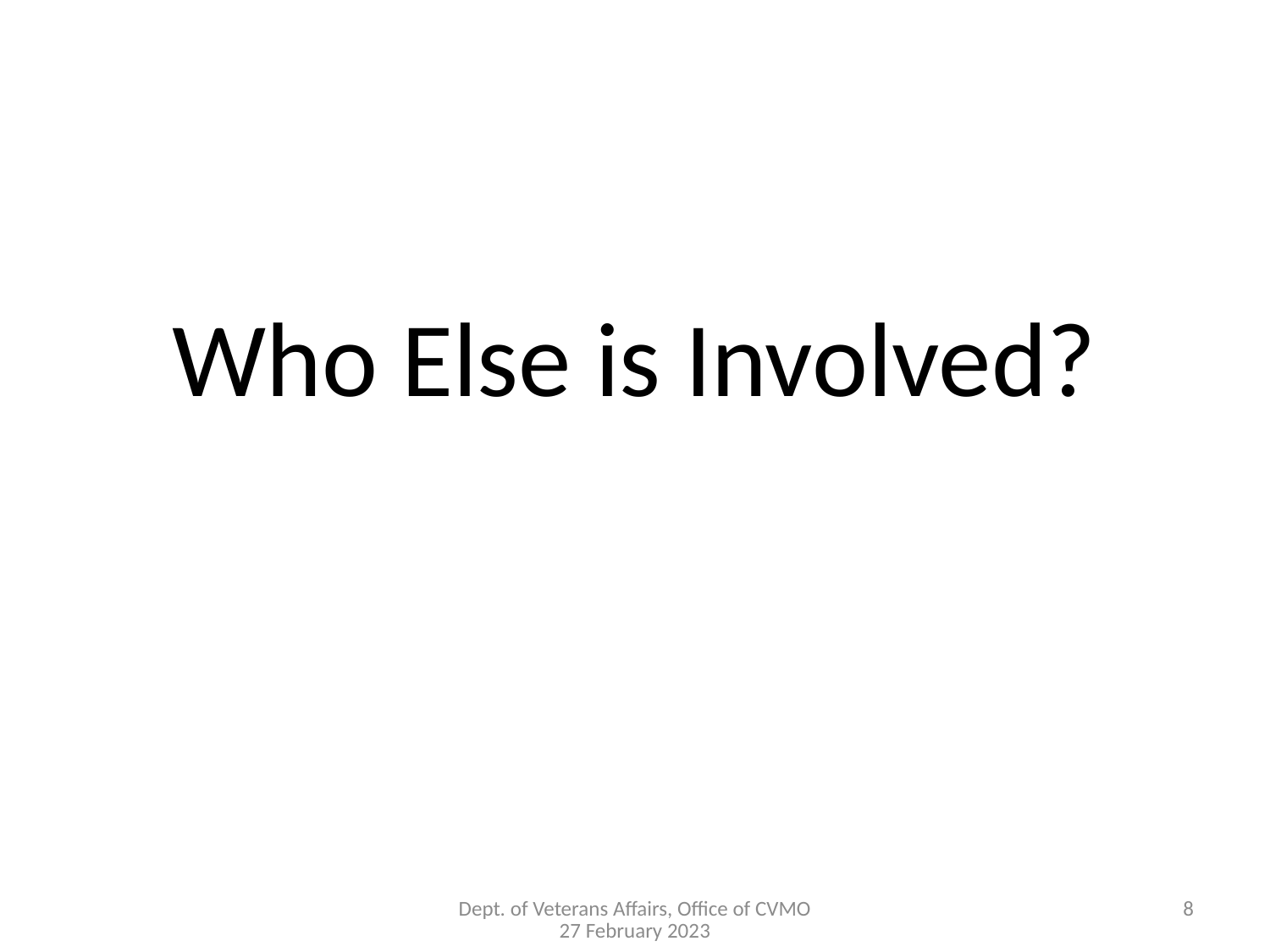

# Who Else is Involved?
8
Dept. of Veterans Affairs, Office of CVMO
27 February 2023